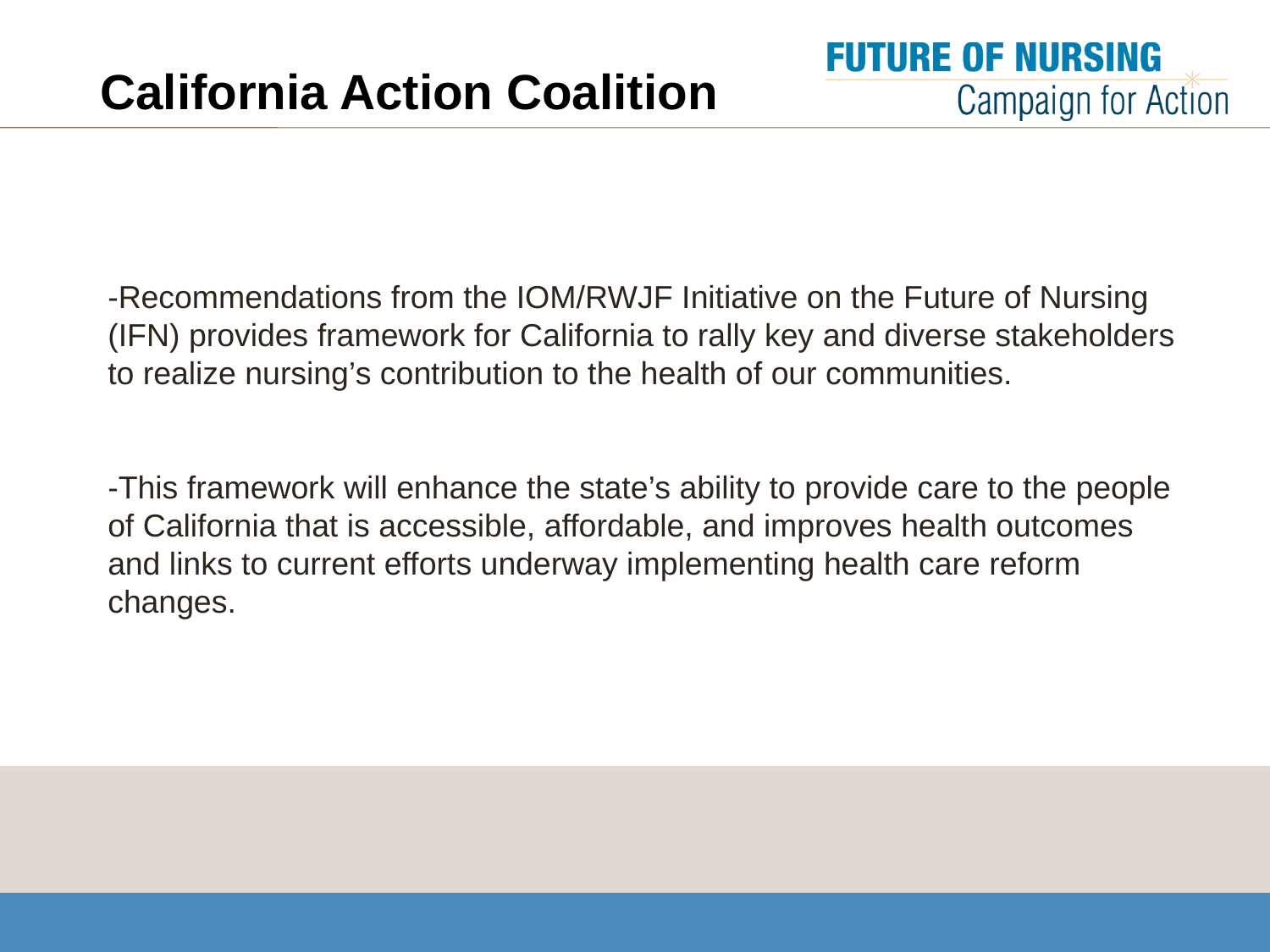

# California Action Coalition
-Recommendations from the IOM/RWJF Initiative on the Future of Nursing (IFN) provides framework for California to rally key and diverse stakeholders to realize nursing’s contribution to the health of our communities.
-This framework will enhance the state’s ability to provide care to the people of California that is accessible, affordable, and improves health outcomes and links to current efforts underway implementing health care reform changes.